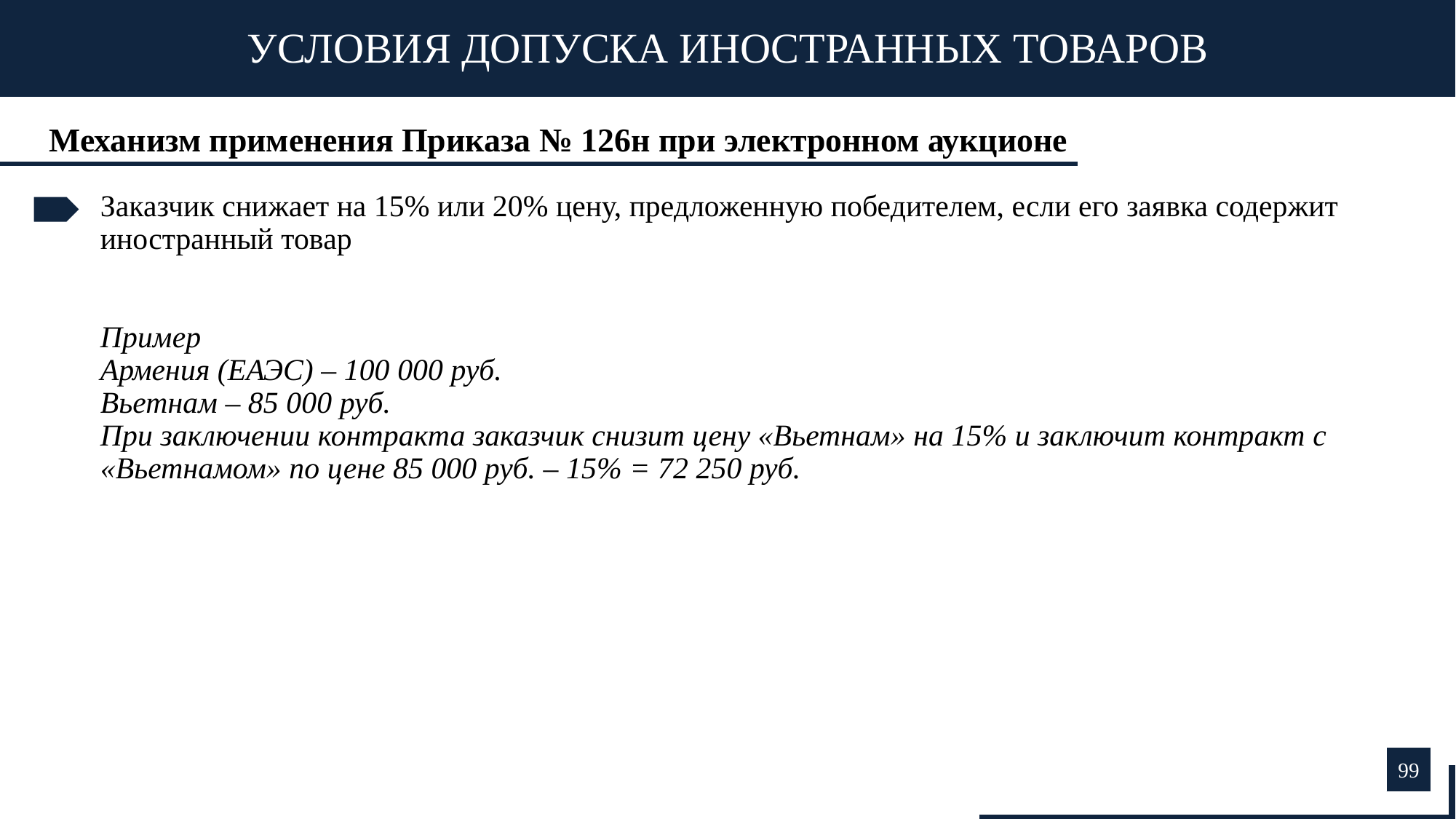

УСЛОВИЯ ДОПУСКА ИНОСТРАННЫХ ТОВАРОВ
Механизм применения Приказа № 126н при электронном аукционе
Заказчик снижает на 15% или 20% цену, предложенную победителем, если его заявка содержит иностранный товар

Пример
Армения (ЕАЭС) – 100 000 руб.
Вьетнам – 85 000 руб.
При заключении контракта заказчик снизит цену «Вьетнам» на 15% и заключит контракт с «Вьетнамом» по цене 85 000 руб. – 15% = 72 250 руб.

99